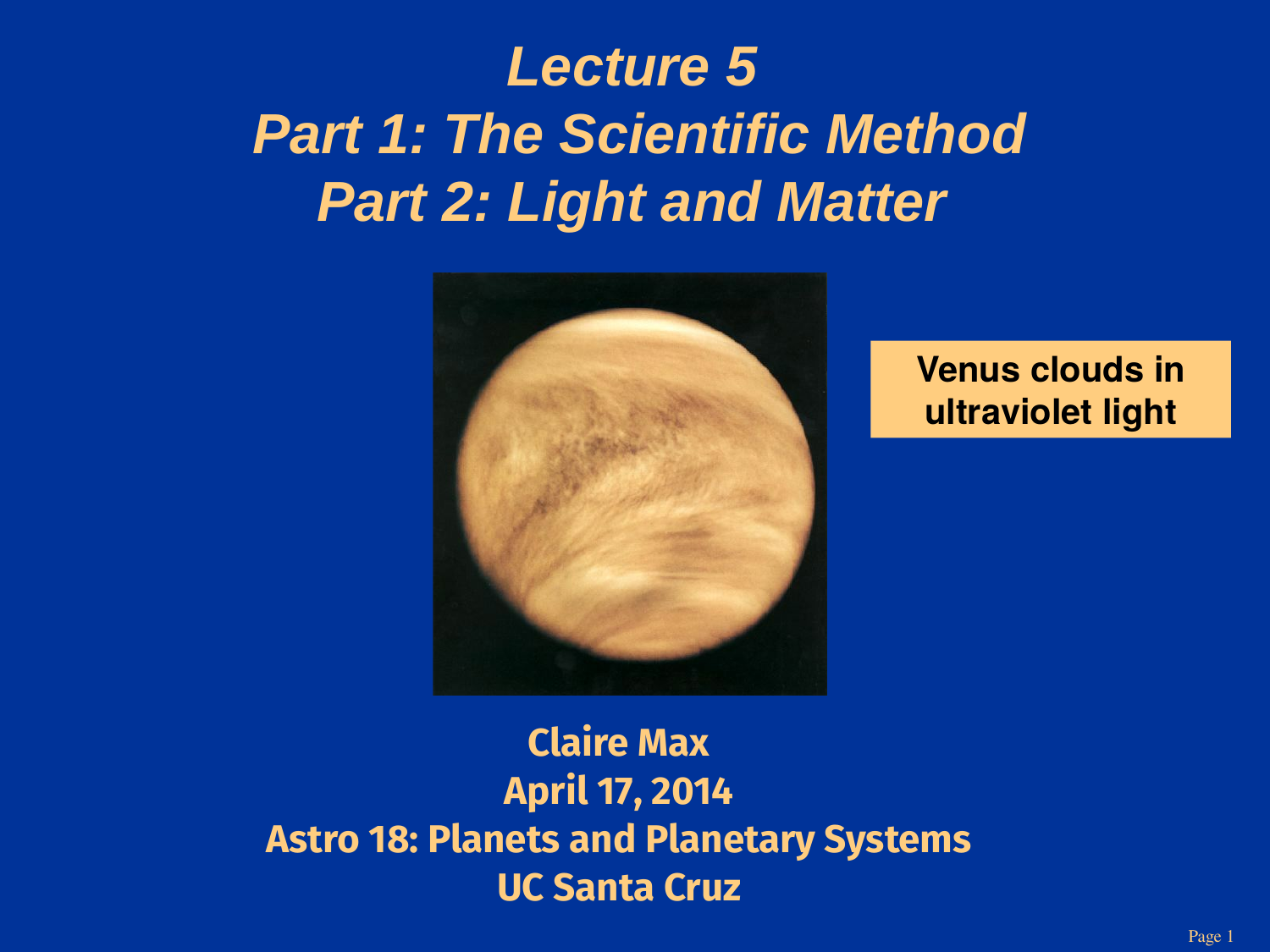

# Lecture 5 Part 1: The Scientific Method Part 2: Light and Matter
Venus clouds in ultraviolet light
Claire Max
April 17, 2014
Astro 18: Planets and Planetary Systems
UC Santa Cruz